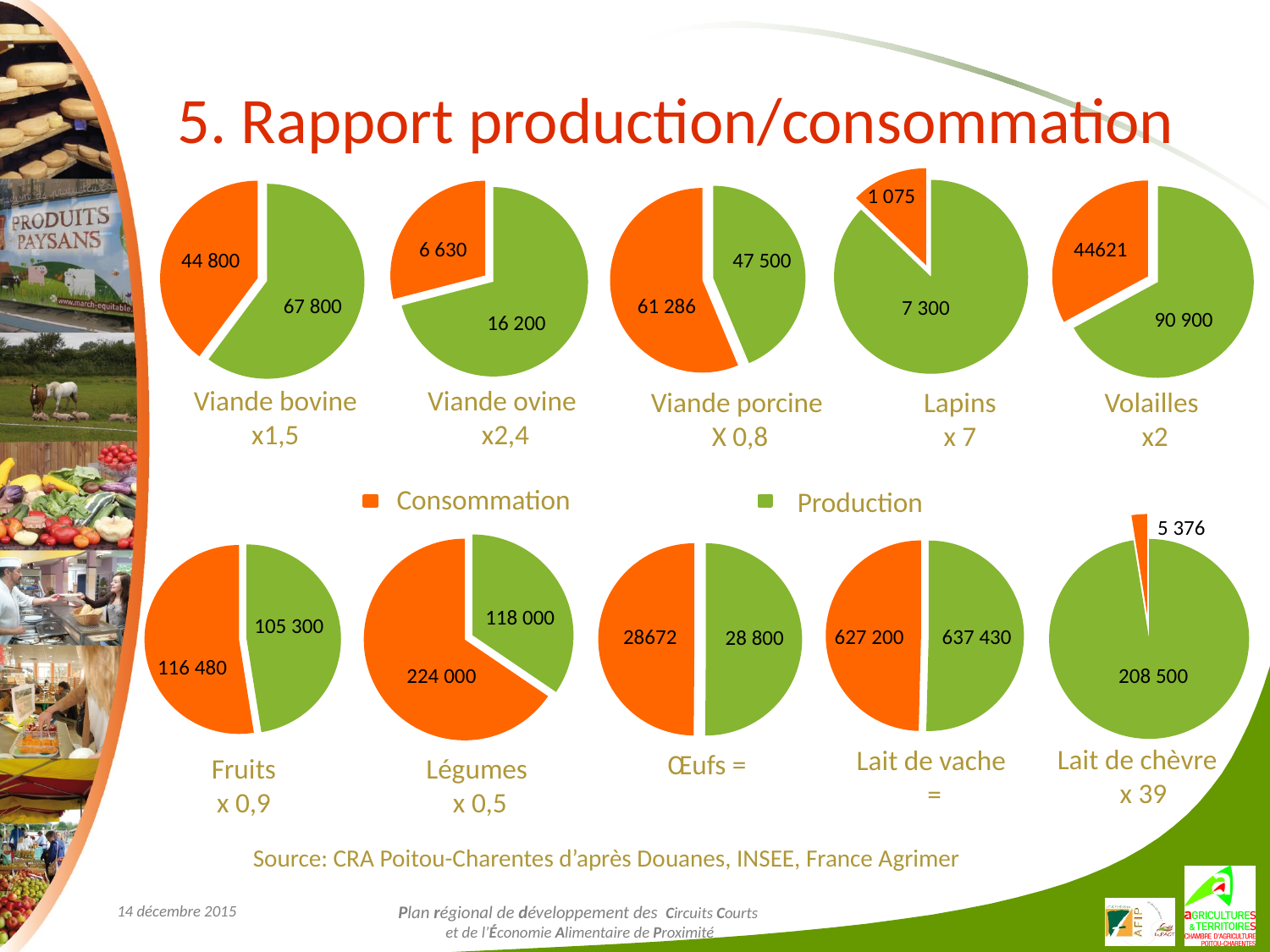

# 5. Rapport production/consommation

### Chart

| Category | Lapins |
|---|---|

### Chart

| Category | Viande porcine |
|---|---|

### Chart

| Category | Volailles |
|---|---|

### Chart

| Category | Viande ovine |
|---|---|
1 075

### Chart

| Category | Viande bovine |
|---|---|
| Production (en tonne) | 67800.0 |
| Consommation (en tonne | 44800.0 |
6 630
44621
47 500
44 800
67 800
61 286
7 300
90 900
16 200
Viande bovine x1,5
Viande ovine
x2,4
Viande porcine
X 0,8
Lapins
x 7
Volailles
x2
Consommation
Production

### Chart

| Category | Lait de chèvre |
|---|---|

### Chart

| Category | Lait de vache |
|---|---|
5 376

### Chart

| Category | Fruits |
|---|---|

### Chart

| Category | Légumes |
|---|---|

### Chart

| Category | Œufs |
|---|---|
118 000
105 300
637 430
627 200
28672
28 800
116 480
224 000
208 500
Lait de chèvre   x 39
Lait de vache
=
Œufs =
Fruits
x 0,9
Légumes
x 0,5
Source: CRA Poitou-Charentes d’après Douanes, INSEE, France Agrimer